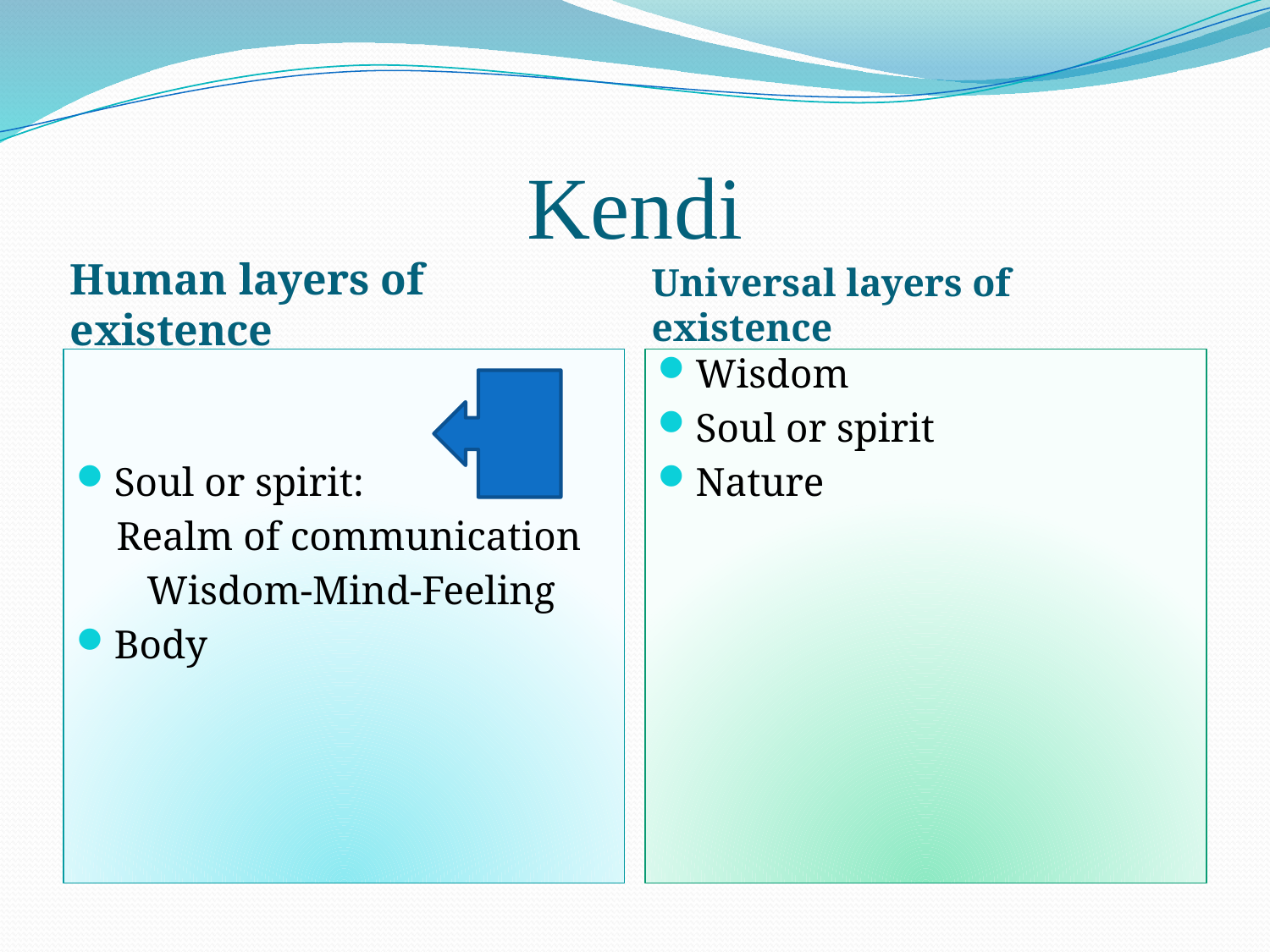

# Kendi
Human layers of existence
Universal layers of existence

Soul or spirit:
    Realm of communication
       Wisdom-Mind-Feeling
Body
Wisdom
Soul or spirit
Nature